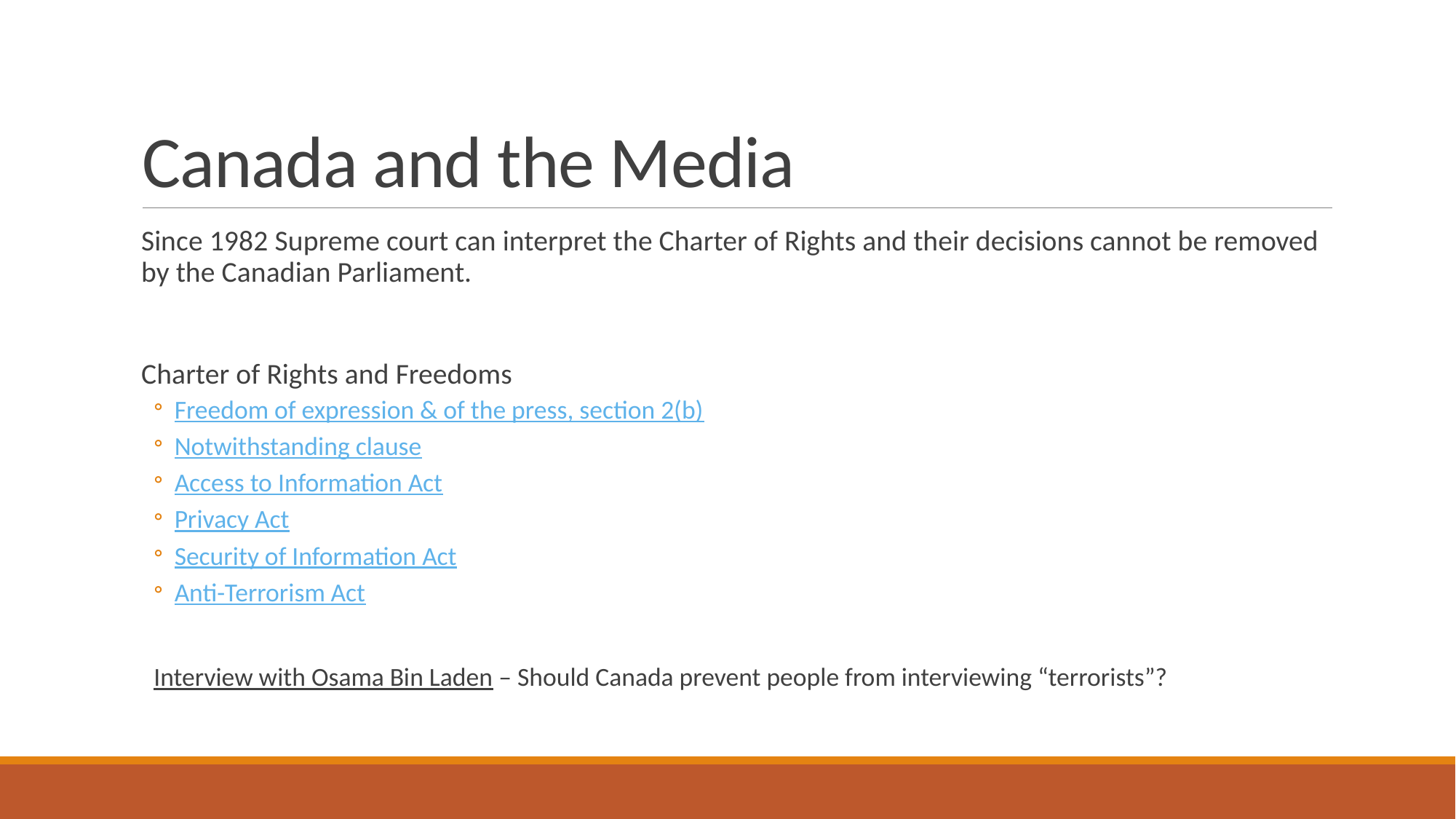

# Canada and the Media
Since 1982 Supreme court can interpret the Charter of Rights and their decisions cannot be removed by the Canadian Parliament.

Charter of Rights and Freedoms
Freedom of expression & of the press, section 2(b)
Notwithstanding clause
Access to Information Act
Privacy Act
Security of Information Act
Anti-Terrorism Act

Interview with Osama Bin Laden – Should Canada prevent people from interviewing “terrorists”?